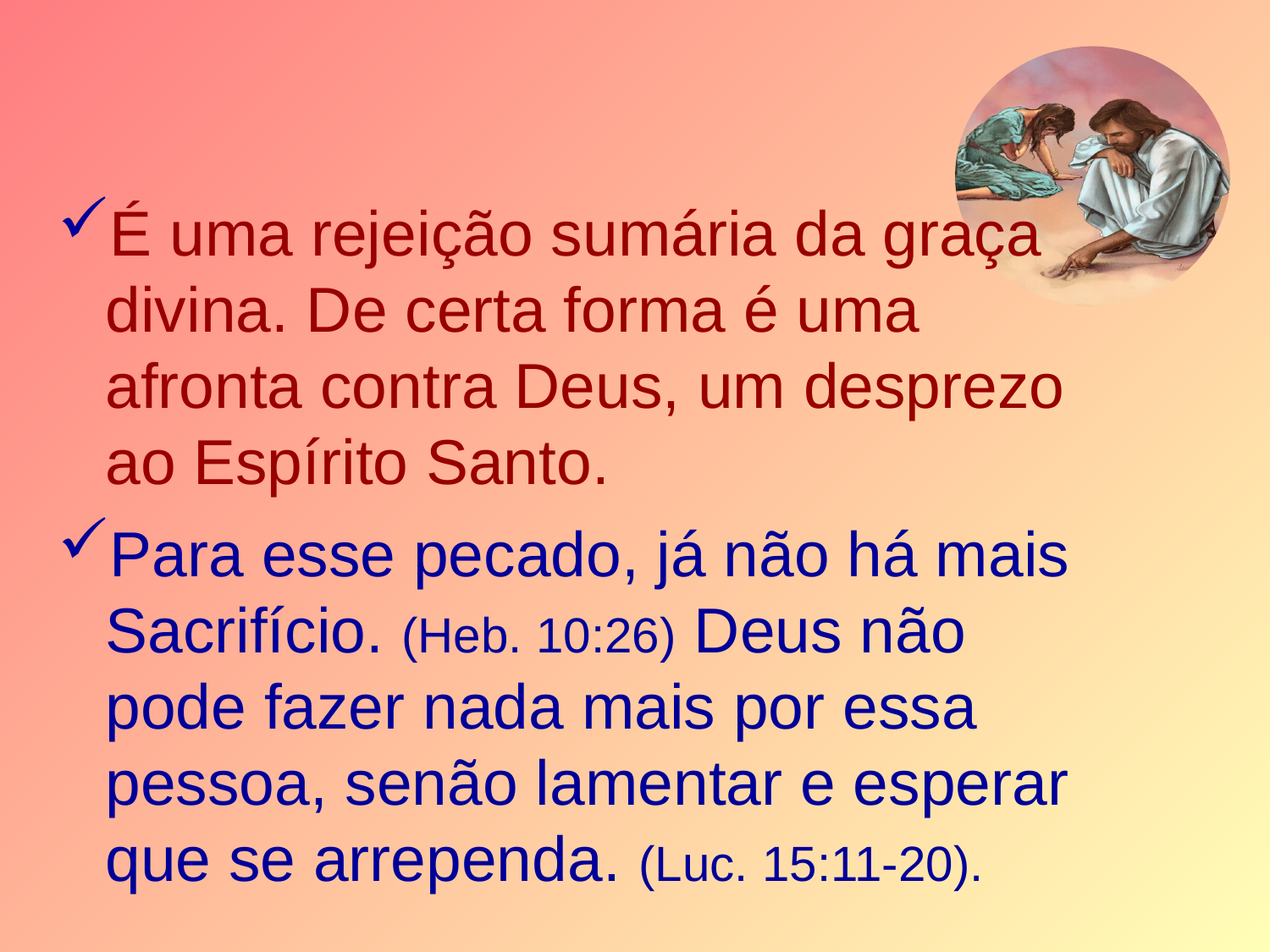

É uma rejeição sumária da graça divina. De certa forma é uma afronta contra Deus, um desprezo ao Espírito Santo.
Para esse pecado, já não há mais Sacrifício. (Heb. 10:26) Deus não pode fazer nada mais por essa pessoa, senão lamentar e esperar que se arrependa. (Luc. 15:11-20).